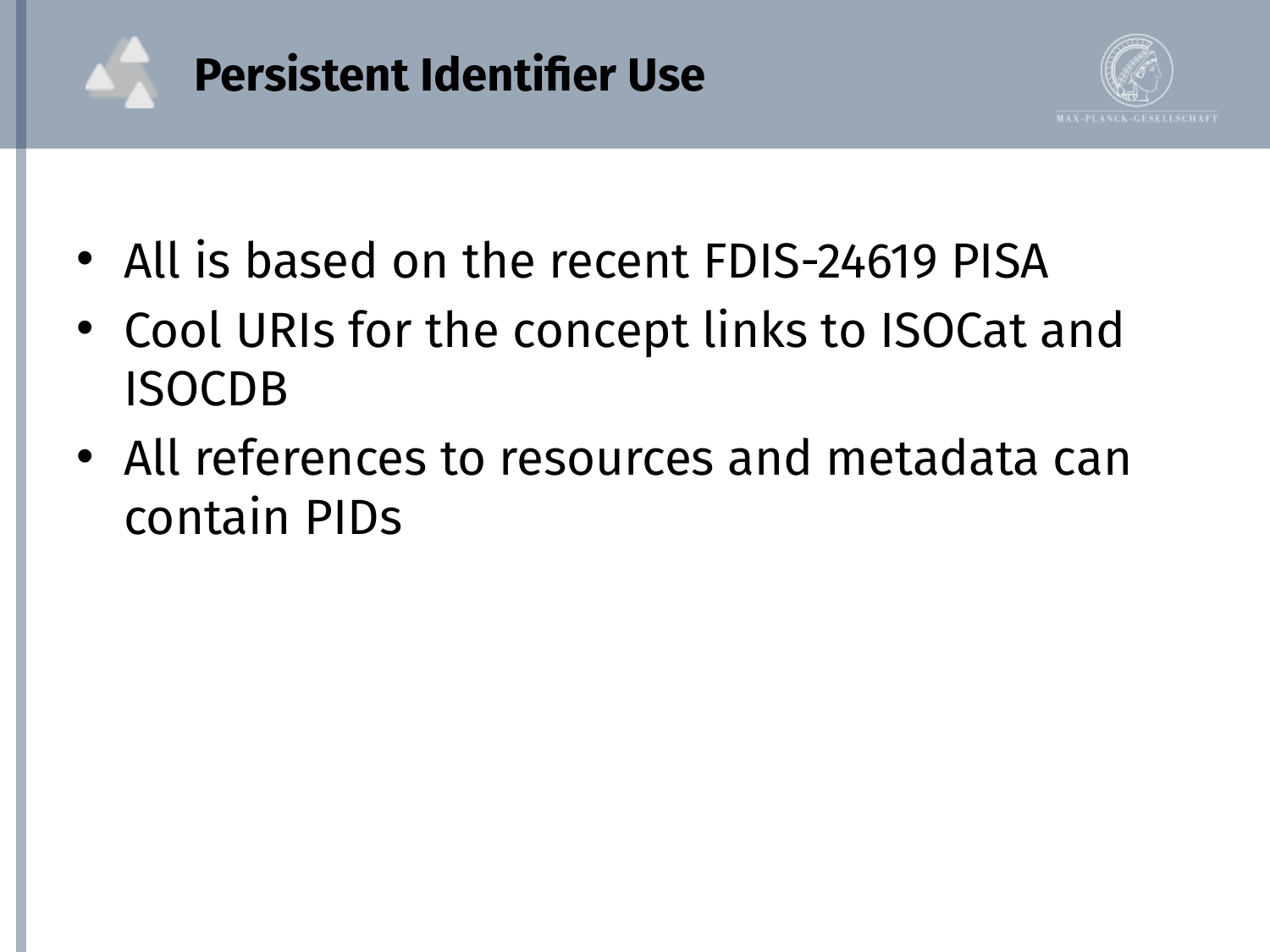

# Persistent Identifier Use
All is based on the recent FDIS-24619 PISA
Cool URIs for the concept links to ISOCat and ISOCDB
All references to resources and metadata can contain PIDs